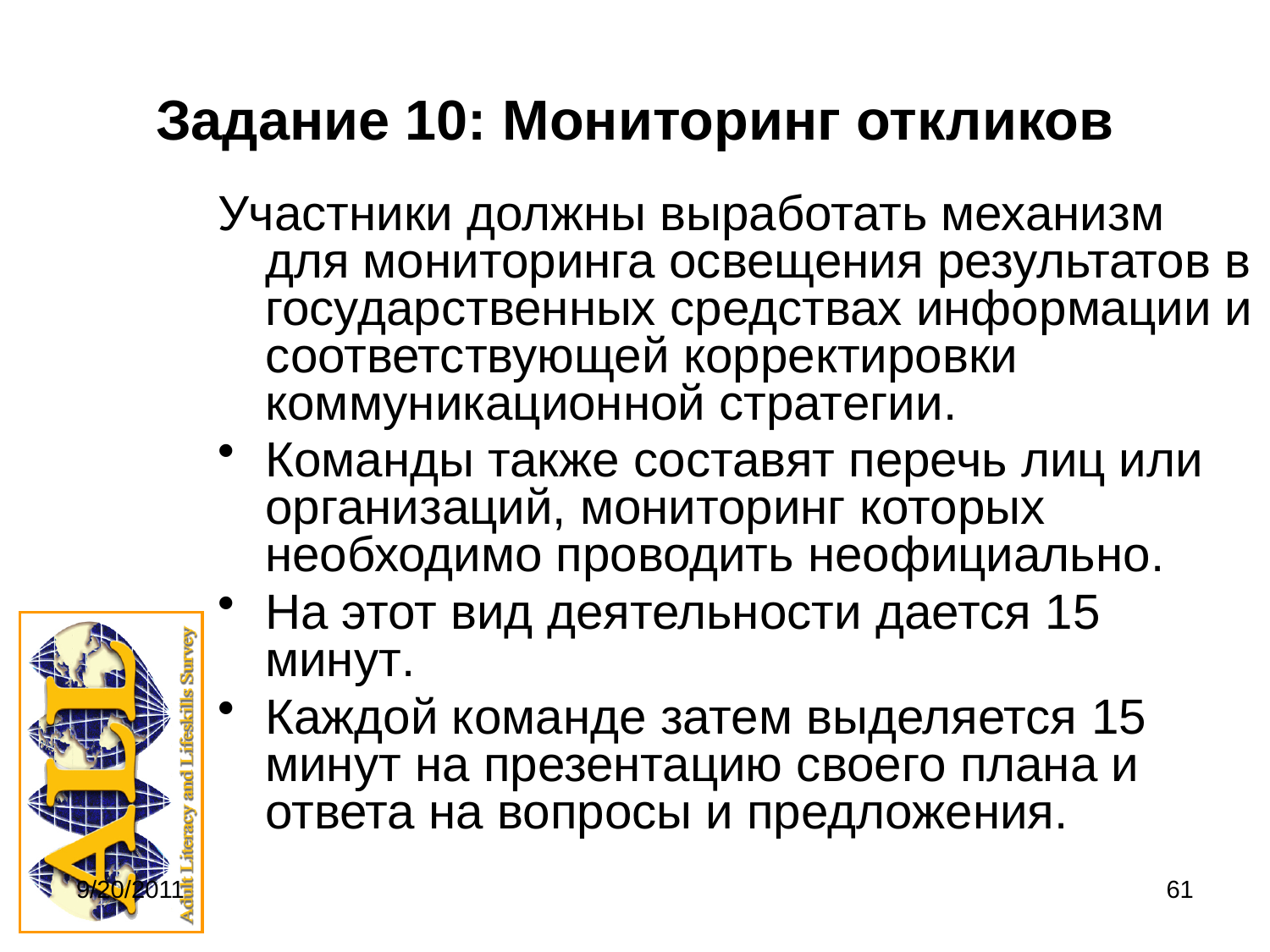

# Задание 10: Мониторинг откликов
Участники должны выработать механизм для мониторинга освещения результатов в государственных средствах информации и соответствующей корректировки коммуникационной стратегии.
Команды также составят перечь лиц или организаций, мониторинг которых необходимо проводить неофициально.
На этот вид деятельности дается 15 минут.
Каждой команде затем выделяется 15 минут на презентацию своего плана и ответа на вопросы и предложения.

9/20/2011
61